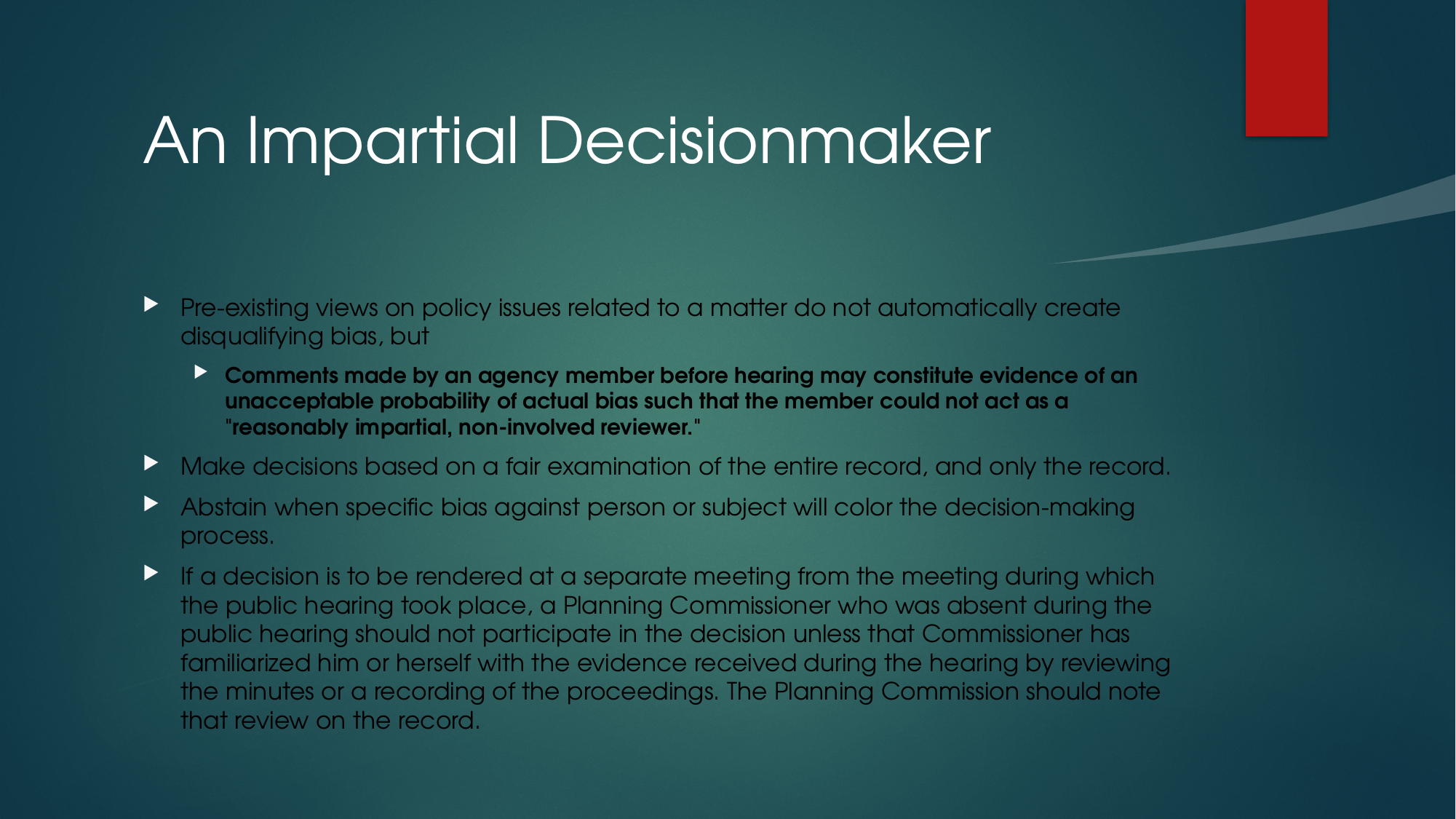

# An Impartial Decisionmaker

Pre-existing views on policy issues related to a matter do not automatically create disqualifying bias, but
Comments made by an agency member before hearing may constitute evidence of an unacceptable probability of actual bias such that the member could not act as a "reasonably impartial, non-involved reviewer."
Make decisions based on a fair examination of the entire record, and only the record.
Abstain when specific bias against person or subject will color the decision-making process.
If a decision is to be rendered at a separate meeting from the meeting during which the public hearing took place, a Planning Commissioner who was absent during the public hearing should not participate in the decision unless that Commissioner has familiarized him or herself with the evidence received during the hearing by reviewing the minutes or a recording of the proceedings. The Planning Commission should note that review on the record.